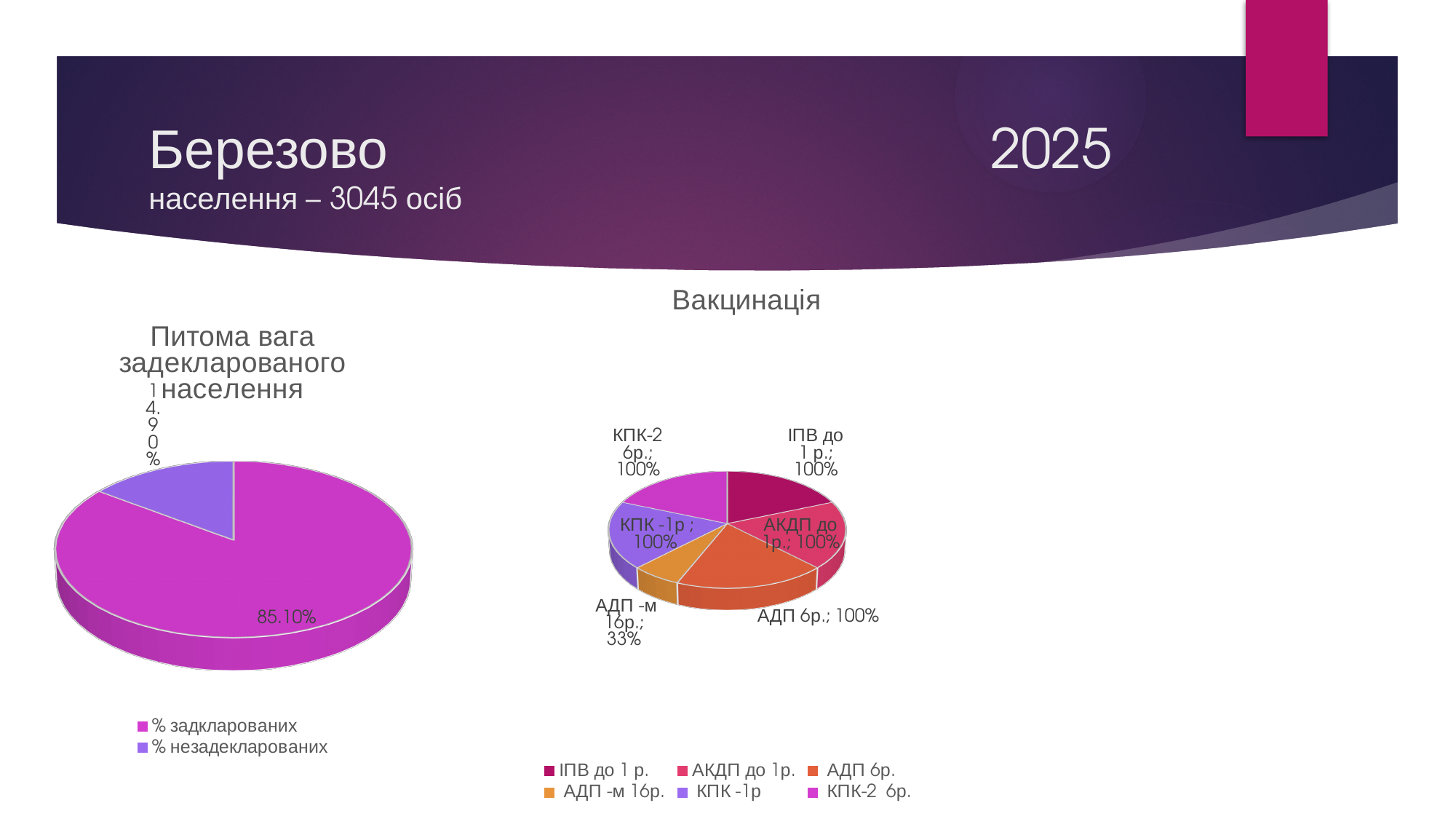

# Березово                                        2025 населення – 3045 осіб

[unsupported chart]

[unsupported chart]